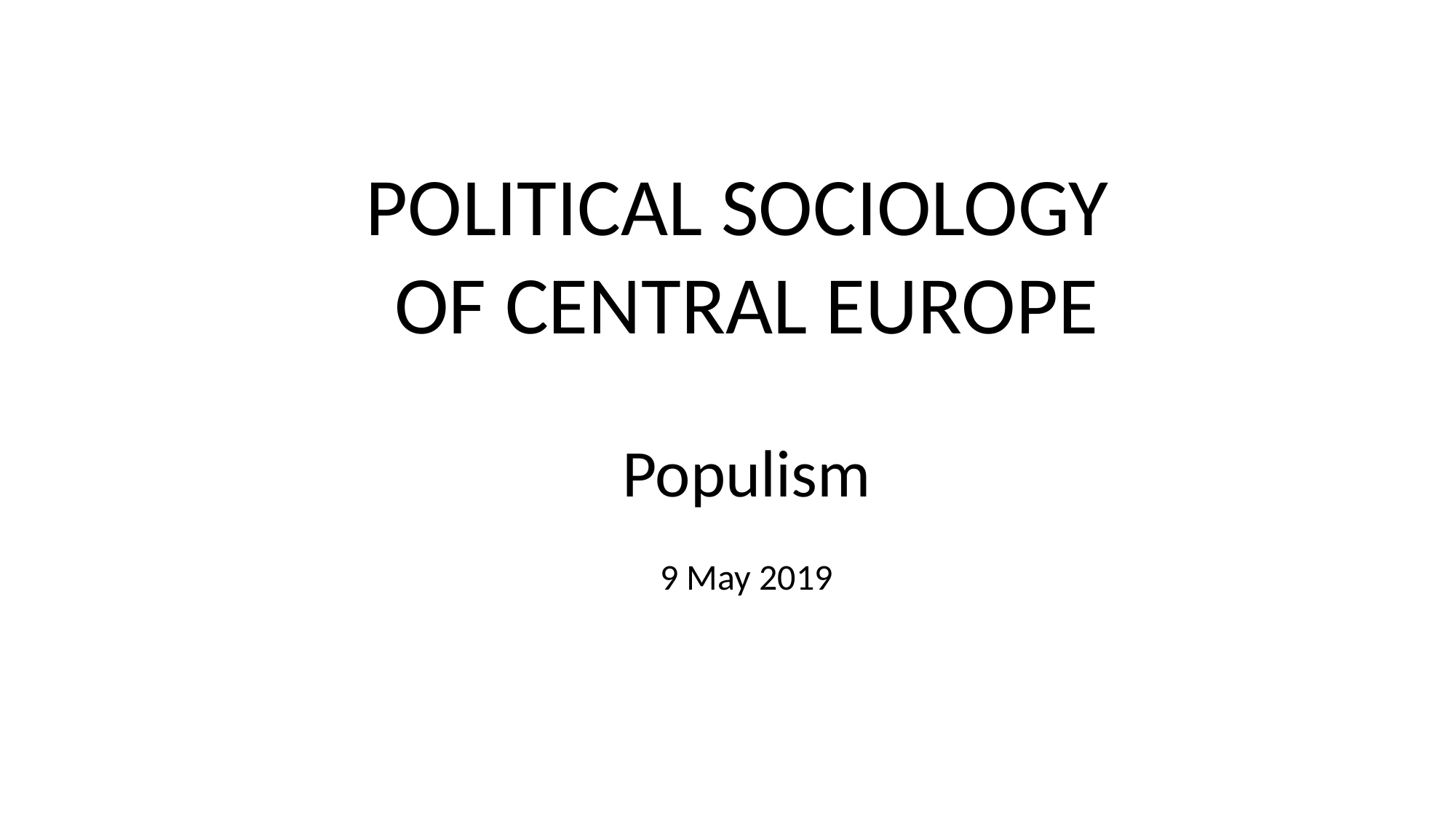

POLITICAL SOCIOLOGY
OF CENTRAL EUROPE
Populism

9 May 2019